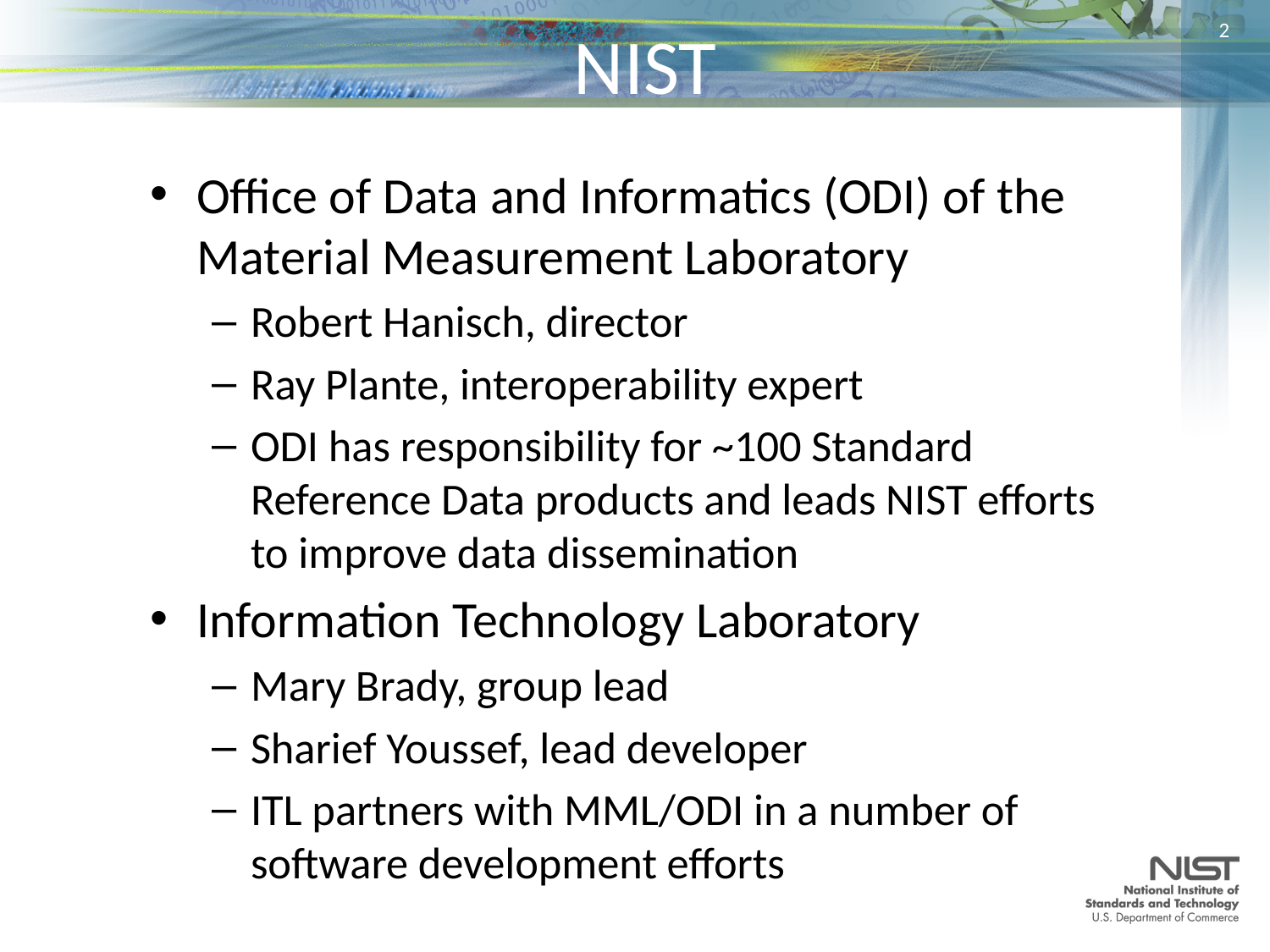

# NIST
2
Office of Data and Informatics (ODI) of the Material Measurement Laboratory
Robert Hanisch, director
Ray Plante, interoperability expert
ODI has responsibility for ~100 Standard Reference Data products and leads NIST efforts to improve data dissemination
Information Technology Laboratory
Mary Brady, group lead
Sharief Youssef, lead developer
ITL partners with MML/ODI in a number of software development efforts